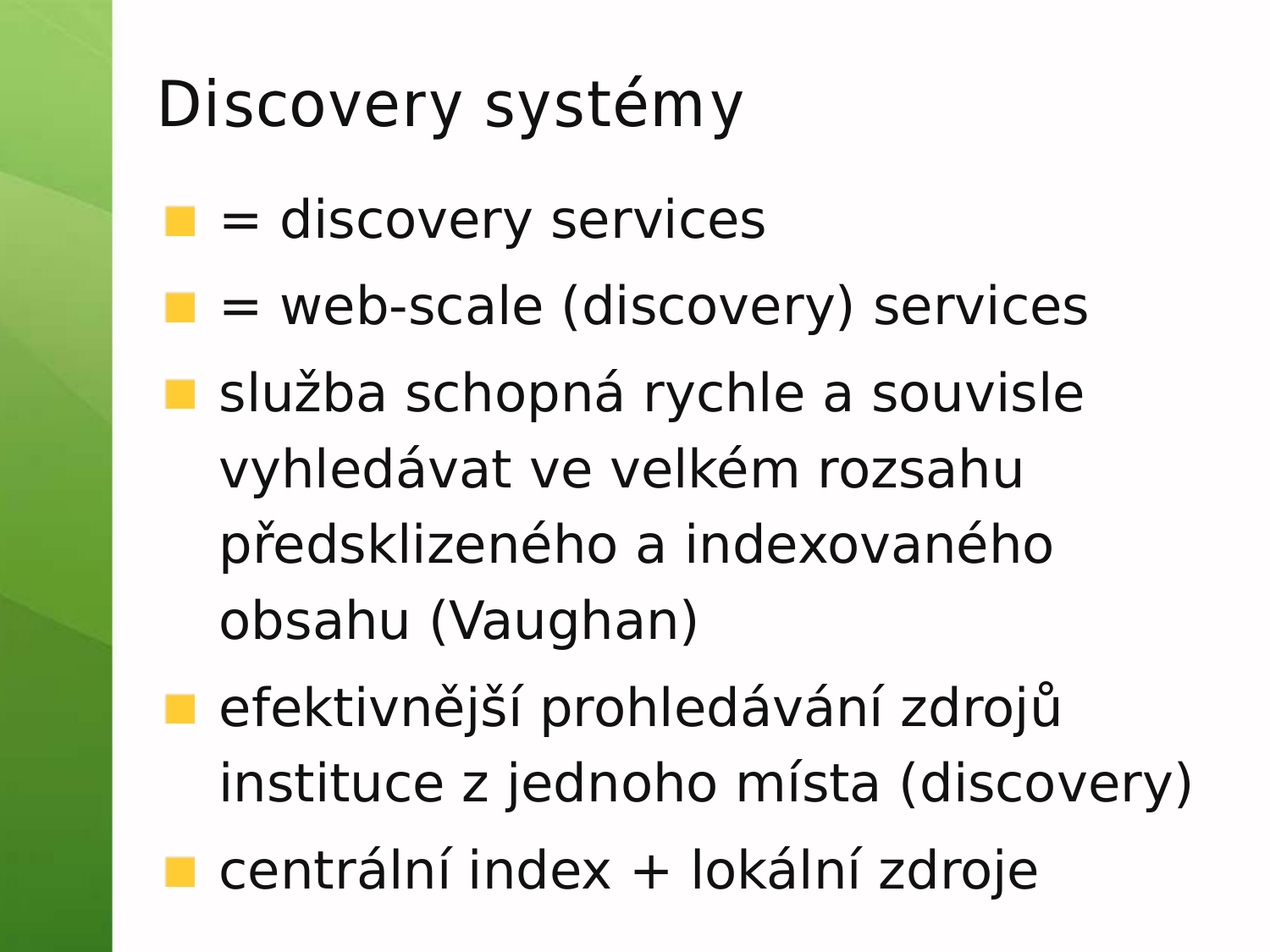

# Discovery systémy
= discovery services
= web-scale (discovery) services
služba schopná rychle a souvisle vyhledávat ve velkém rozsahu předsklizeného a indexovaného obsahu (Vaughan)
efektivnější prohledávání zdrojů instituce z jednoho místa (discovery)
centrální index + lokální zdroje